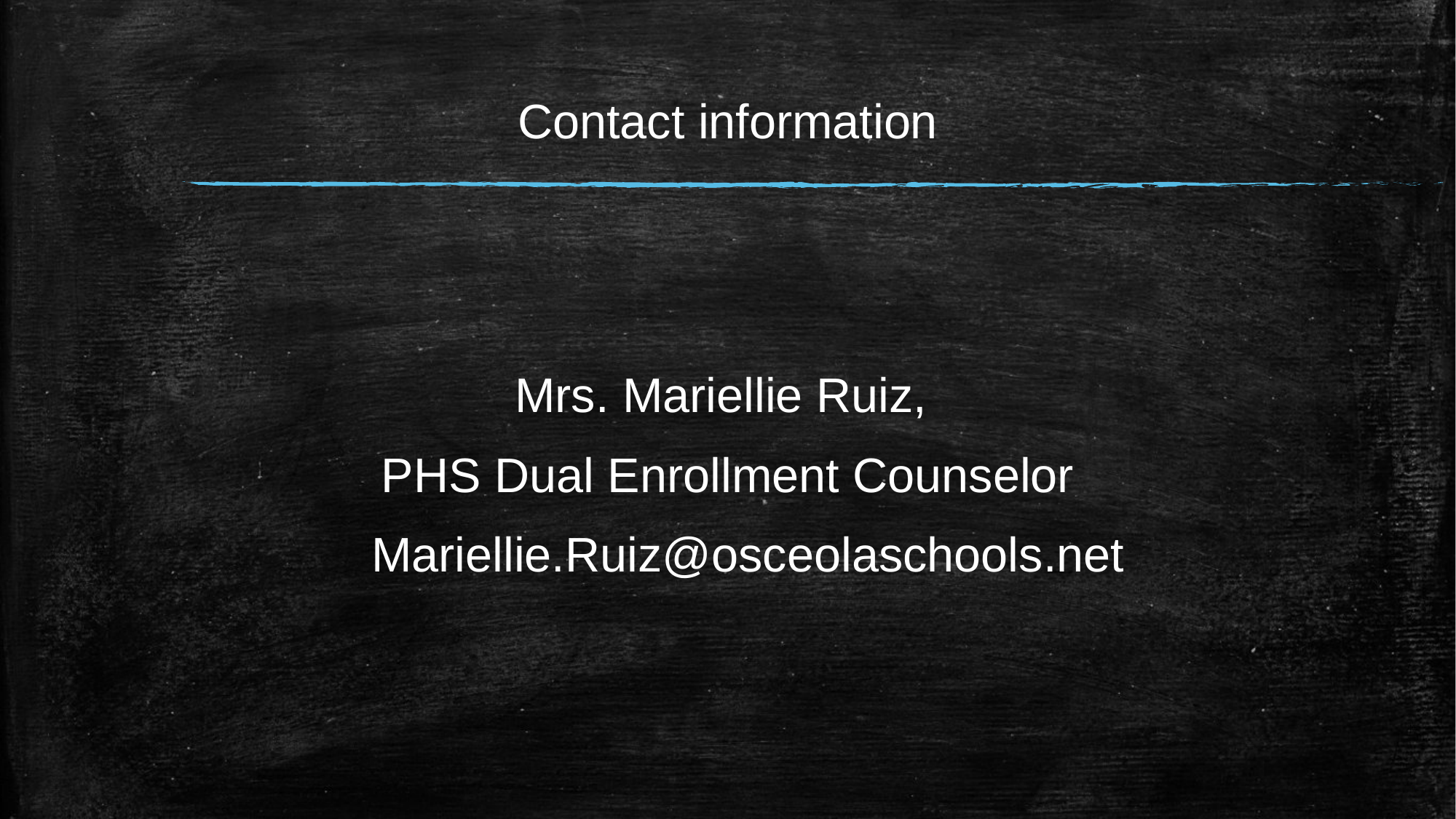

# Contact information

Mrs. Mariellie Ruiz,
PHS Dual Enrollment Counselor
   Mariellie.Ruiz@osceolaschools.net